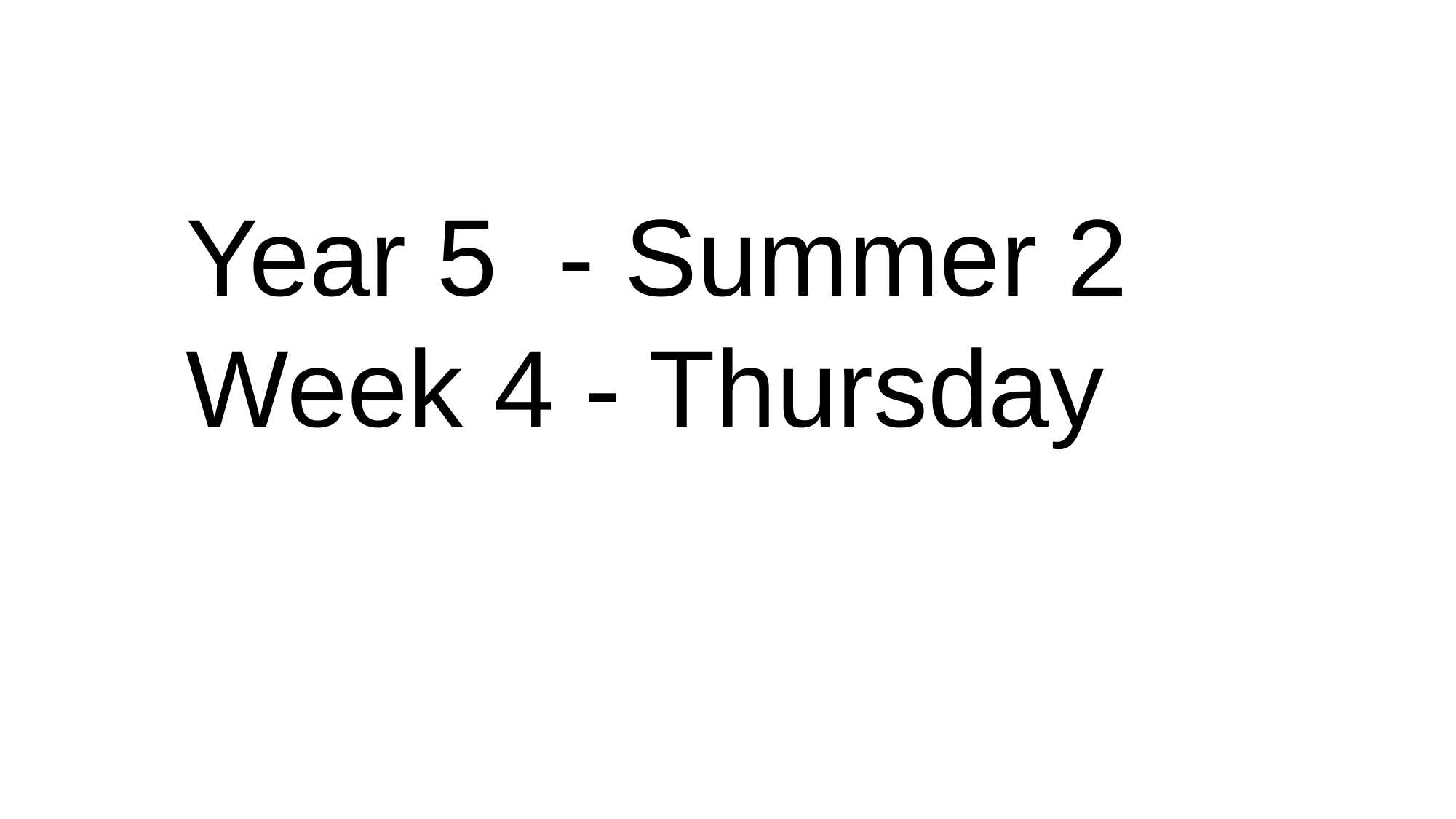

Year 5  - Summer 2
Week 4 - Thursday